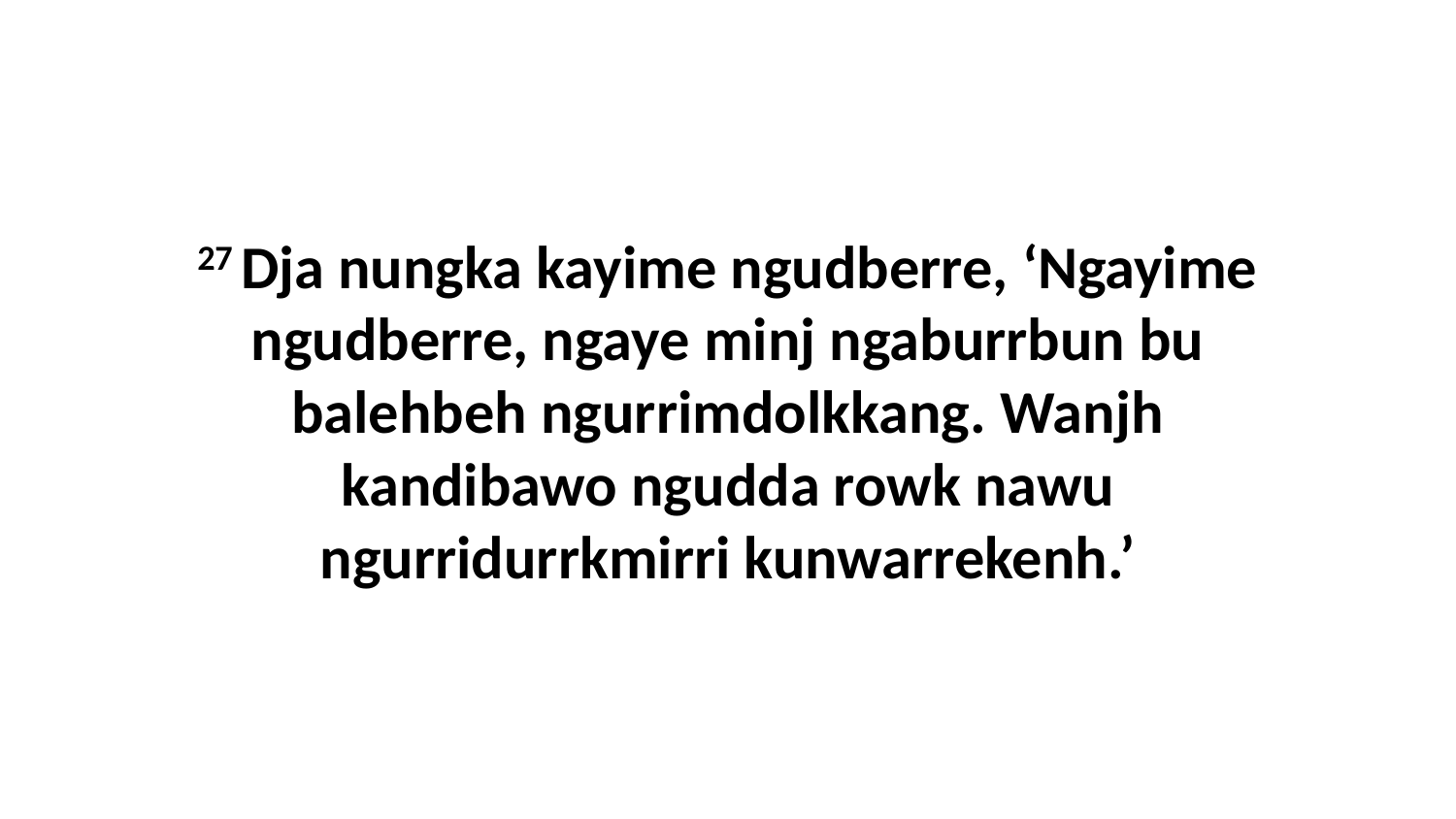

27 Dja nungka kayime ngudberre, ‘Ngayime ngudberre, ngaye minj ngaburrbun bu balehbeh ngurrimdolkkang. Wanjh kandibawo ngudda rowk nawu ngurridurrkmirri kunwarrekenh.’